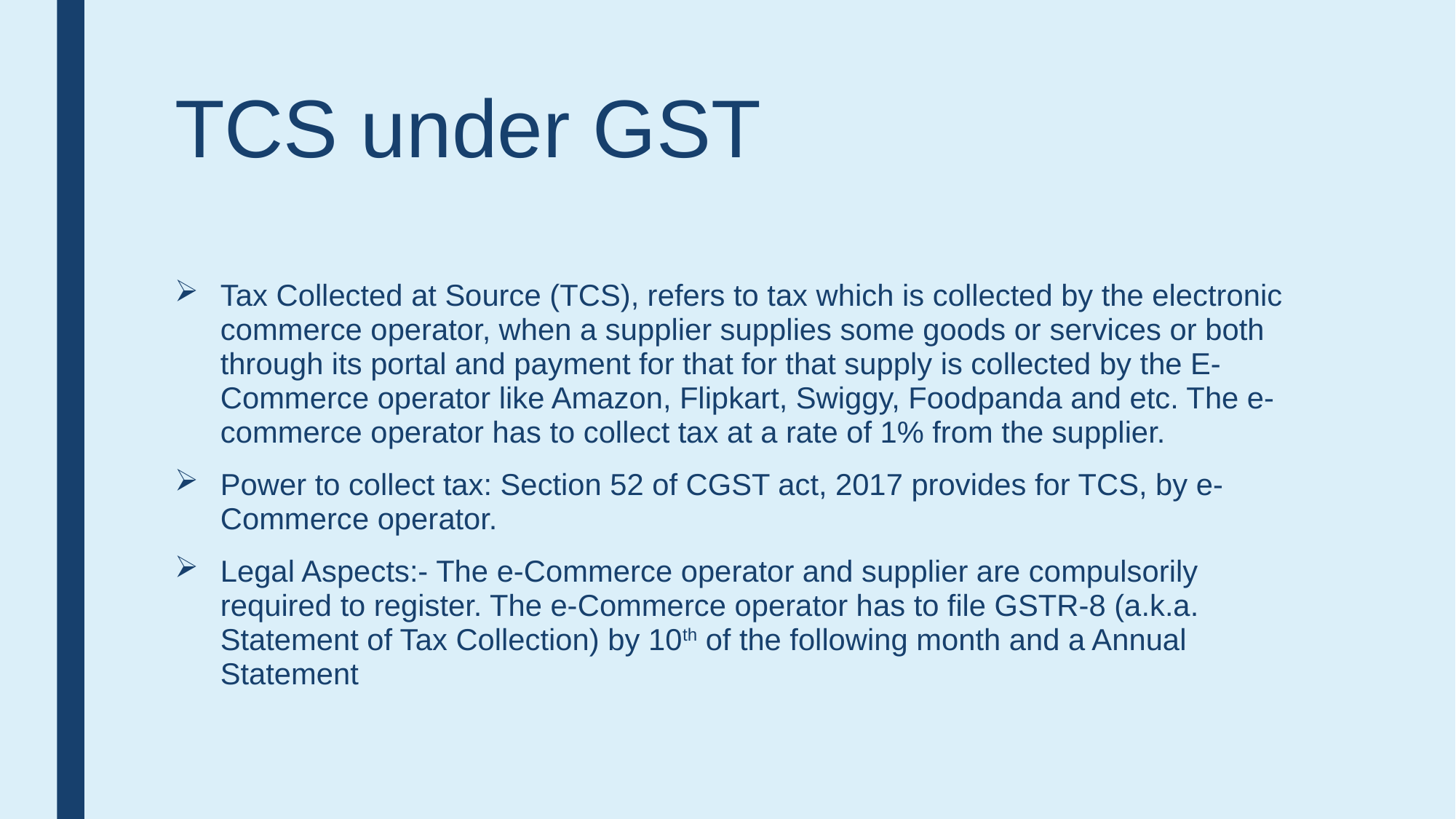

# TCS under GST
Tax Collected at Source (TCS), refers to tax which is collected by the electronic commerce operator, when a supplier supplies some goods or services or both through its portal and payment for that for that supply is collected by the E-Commerce operator like Amazon, Flipkart, Swiggy, Foodpanda and etc. The e-commerce operator has to collect tax at a rate of 1% from the supplier.
Power to collect tax: Section 52 of CGST act, 2017 provides for TCS, by e-Commerce operator.
Legal Aspects:- The e-Commerce operator and supplier are compulsorily required to register. The e-Commerce operator has to file GSTR-8 (a.k.a. Statement of Tax Collection) by 10th of the following month and a Annual Statement